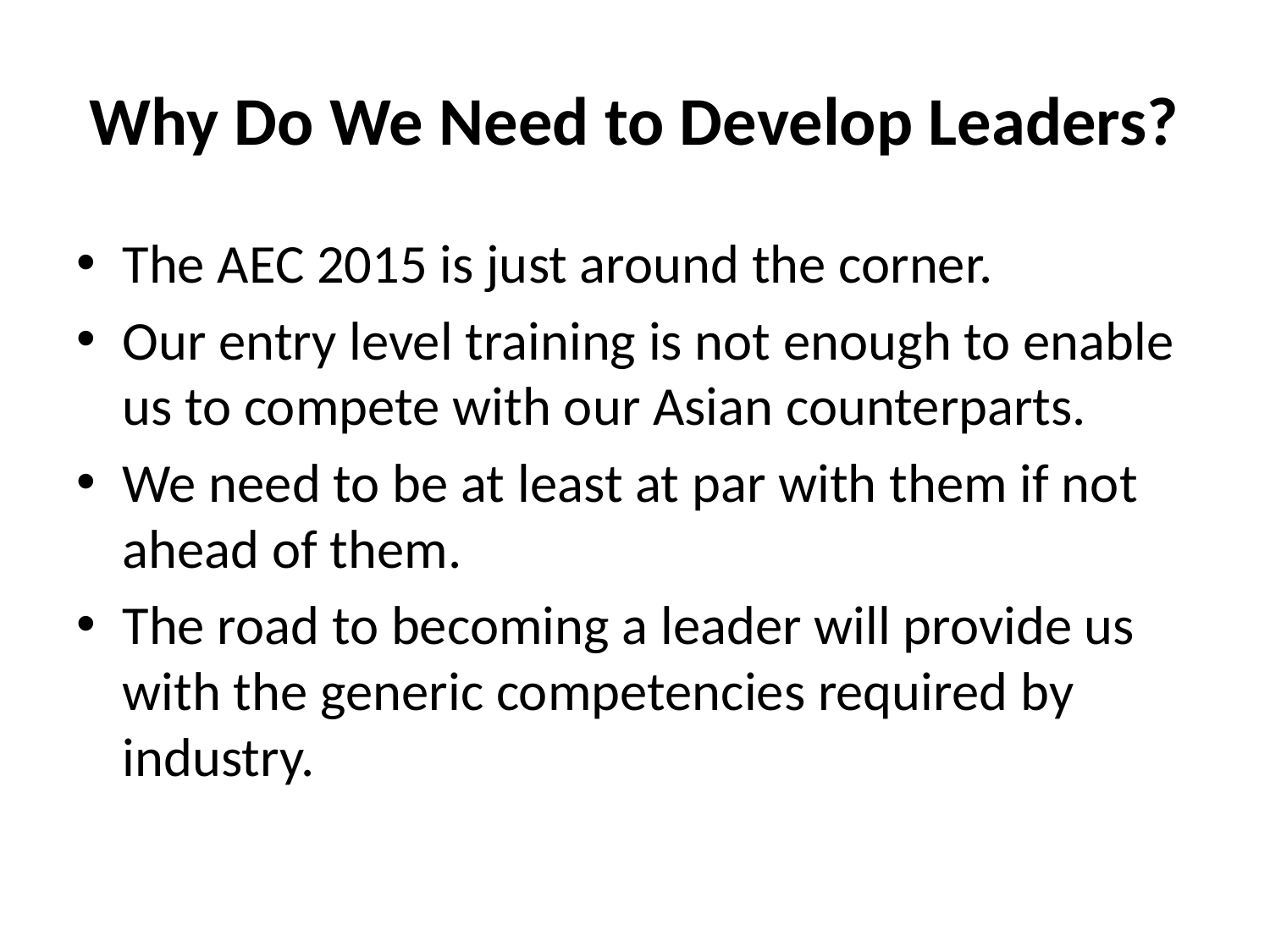

# Why Do We Need to Develop Leaders?
The AEC 2015 is just around the corner.
Our entry level training is not enough to enable us to compete with our Asian counterparts.
We need to be at least at par with them if not ahead of them.
The road to becoming a leader will provide us with the generic competencies required by industry.